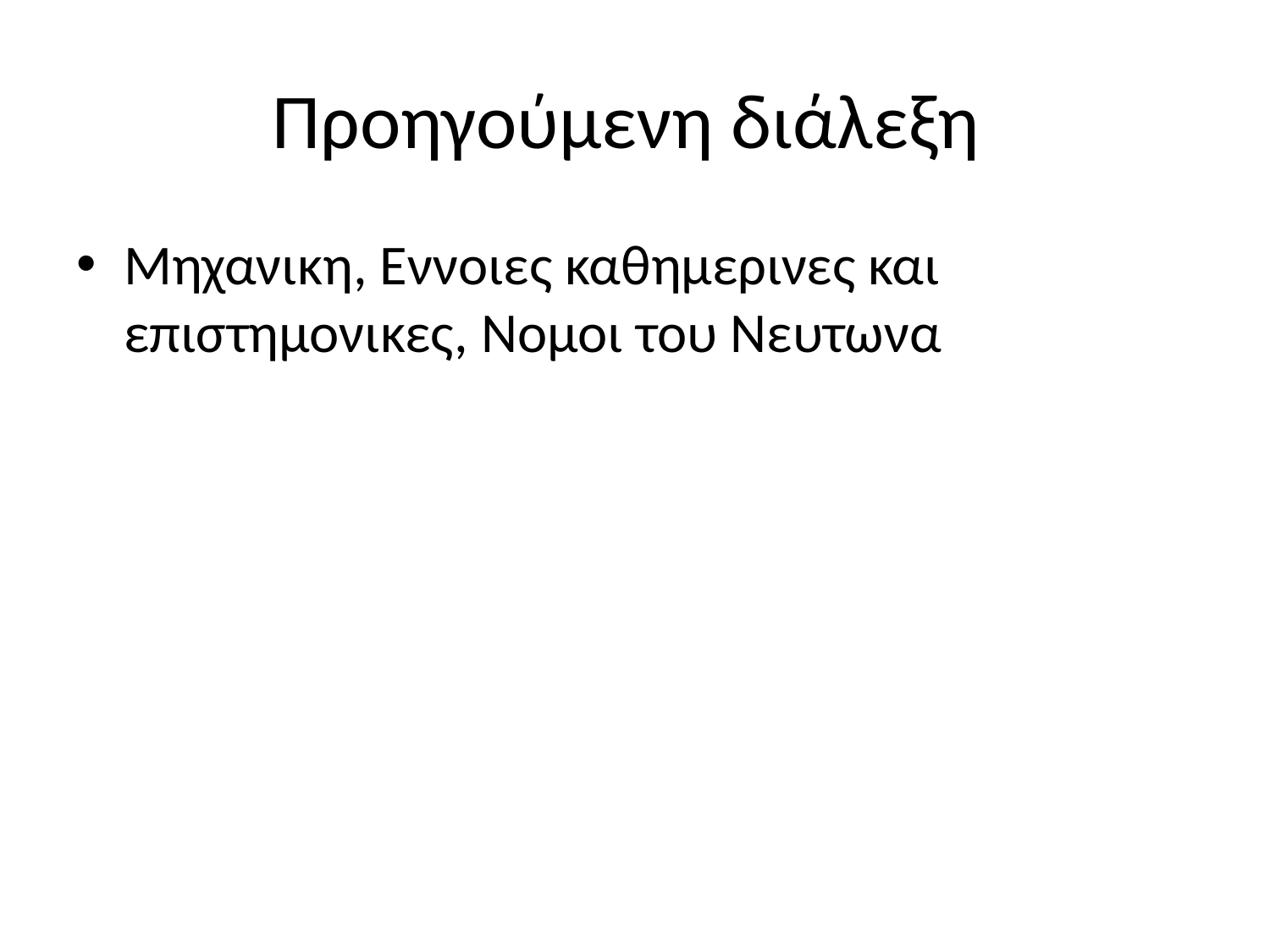

# Προηγούμενη διάλεξη
Μηχανικη, Εννοιες καθημερινες και επιστημονικες, Νομοι του Νευτωνα